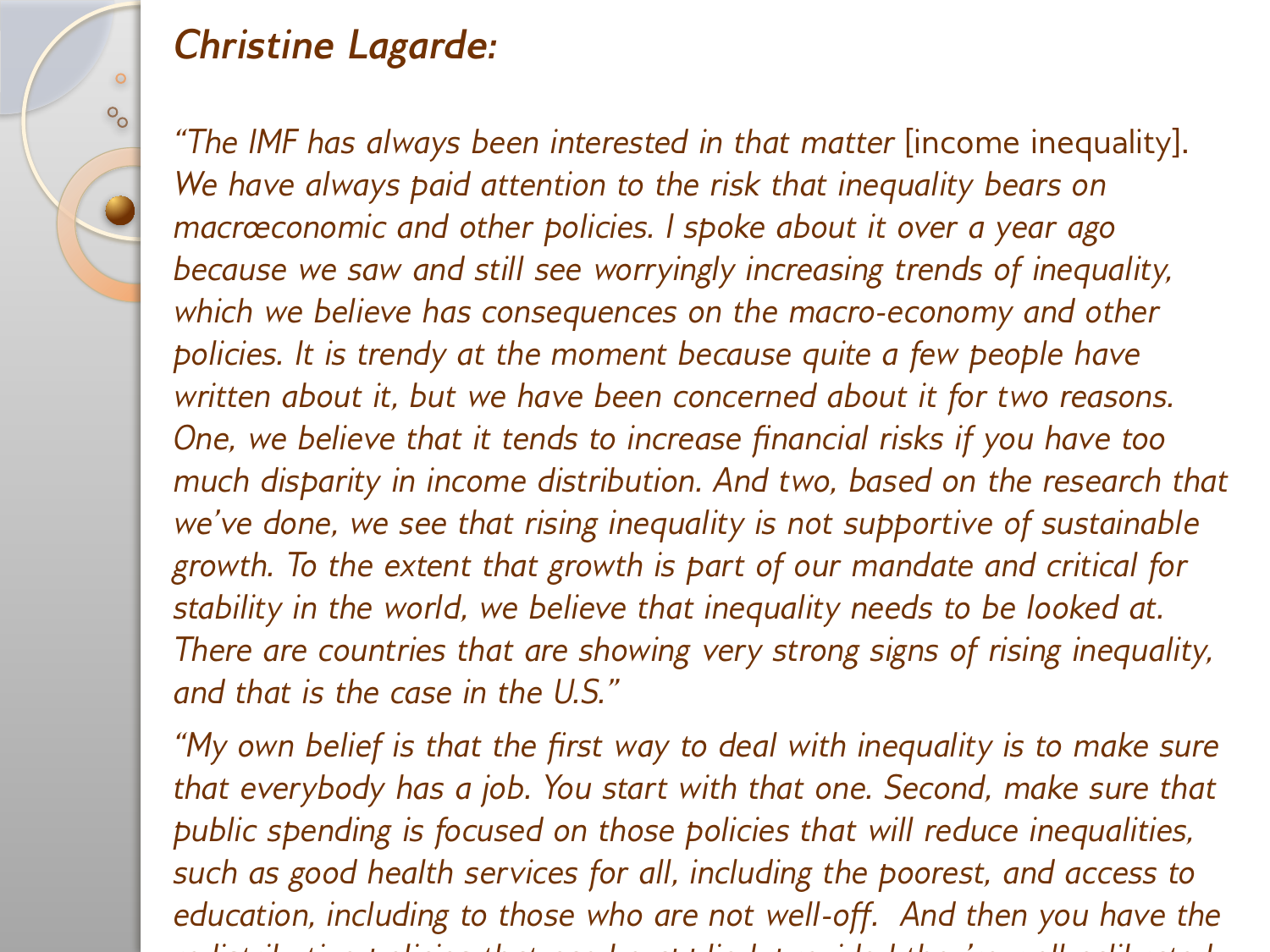

Christine Lagarde:

“The IMF has always been interested in that matter [income inequality]. We have always paid attention to the risk that inequality bears on macroeconomic and other policies. I spoke about it over a year ago because we saw and still see worryingly increasing trends of inequality, which we believe has consequences on the macro-economy and other policies. It is trendy at the moment because quite a few people have written about it, but we have been concerned about it for two reasons. One, we believe that it tends to increase financial risks if you have too much disparity in income distribution. And two, based on the research that we’ve done, we see that rising inequality is not supportive of sustainable growth. To the extent that growth is part of our mandate and critical for stability in the world, we believe that inequality needs to be looked at. There are countries that are showing very strong signs of rising inequality, and that is the case in the U.S.”
“My own belief is that the first way to deal with inequality is to make sure that everybody has a job. You start with that one. Second, make sure that public spending is focused on those policies that will reduce inequalities, such as good health services for all, including the poorest, and access to education, including to those who are not well-off.  And then you have the redistributive policies that can be applied, provided they’re well calibrated and not excessive…“ June 2014
http://fortune.com/2014/06/02/christine-lagarde-imf/